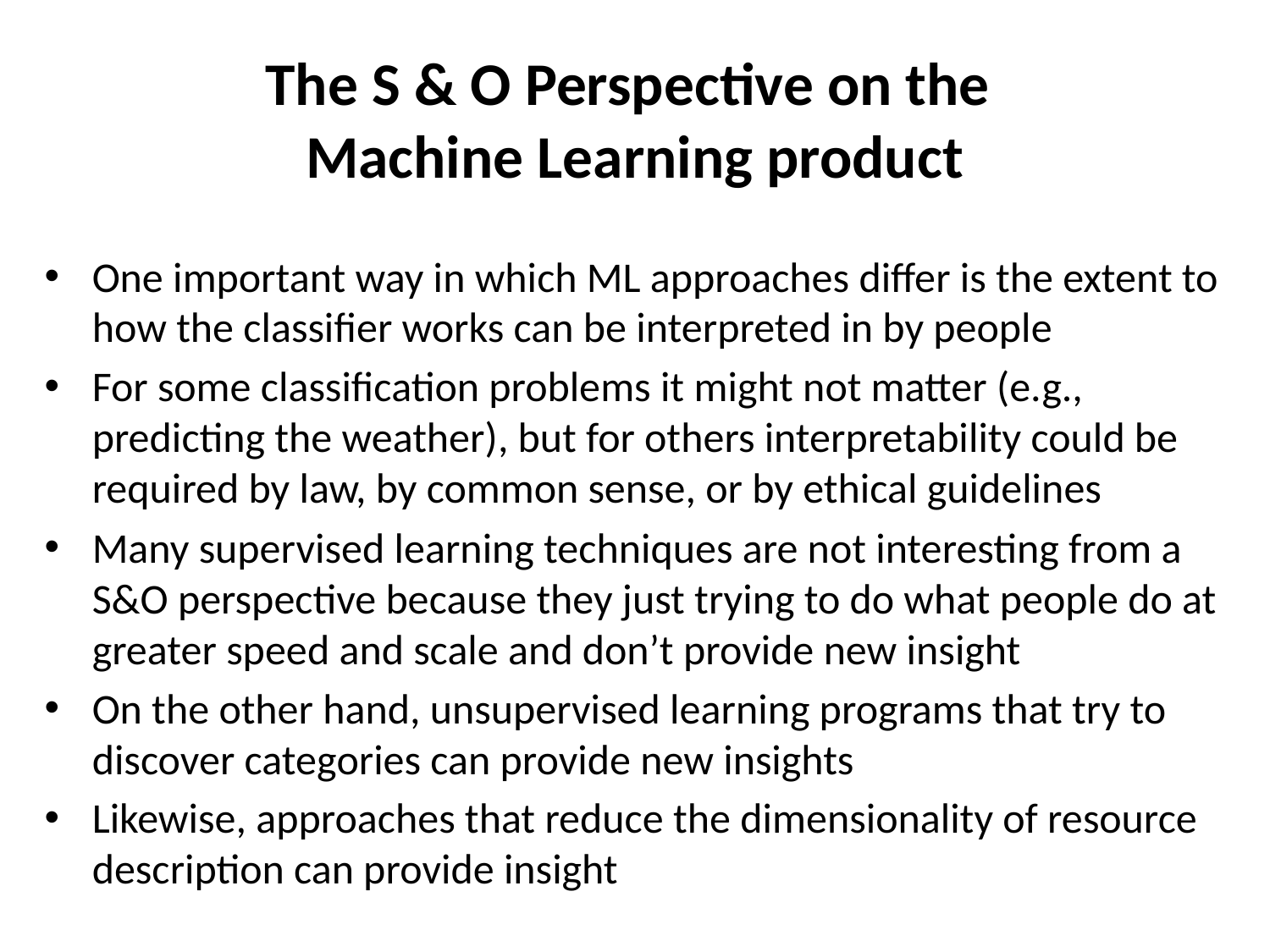

# The S & O Perspective on the Machine Learning product
One important way in which ML approaches differ is the extent to how the classifier works can be interpreted in by people
For some classification problems it might not matter (e.g., predicting the weather), but for others interpretability could be required by law, by common sense, or by ethical guidelines
Many supervised learning techniques are not interesting from a S&O perspective because they just trying to do what people do at greater speed and scale and don’t provide new insight
On the other hand, unsupervised learning programs that try to discover categories can provide new insights
Likewise, approaches that reduce the dimensionality of resource description can provide insight